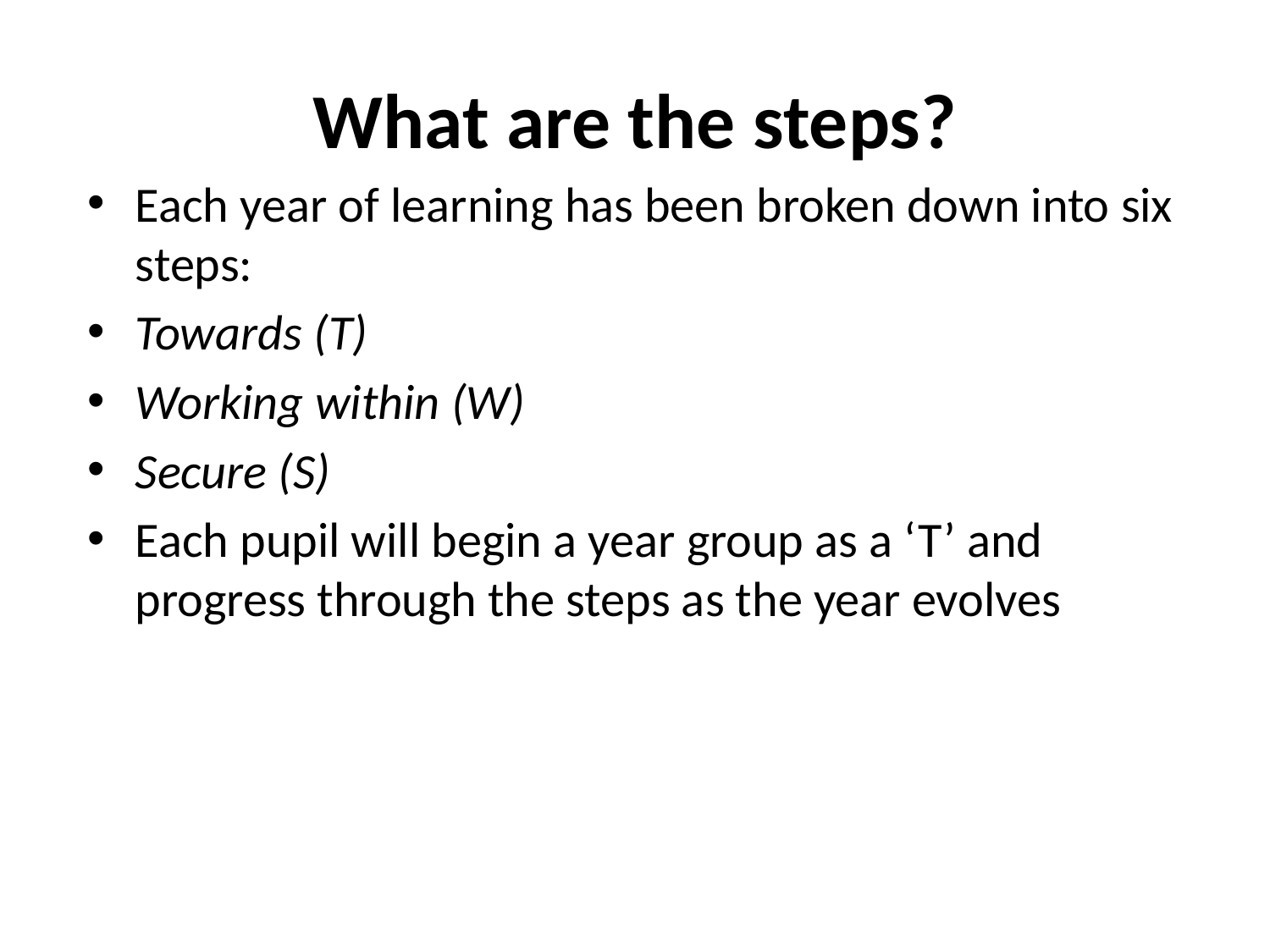

# What are the steps?
Each year of learning has been broken down into six steps:
Towards (T)
Working within (W)
Secure (S)
Each pupil will begin a year group as a ‘T’ and progress through the steps as the year evolves